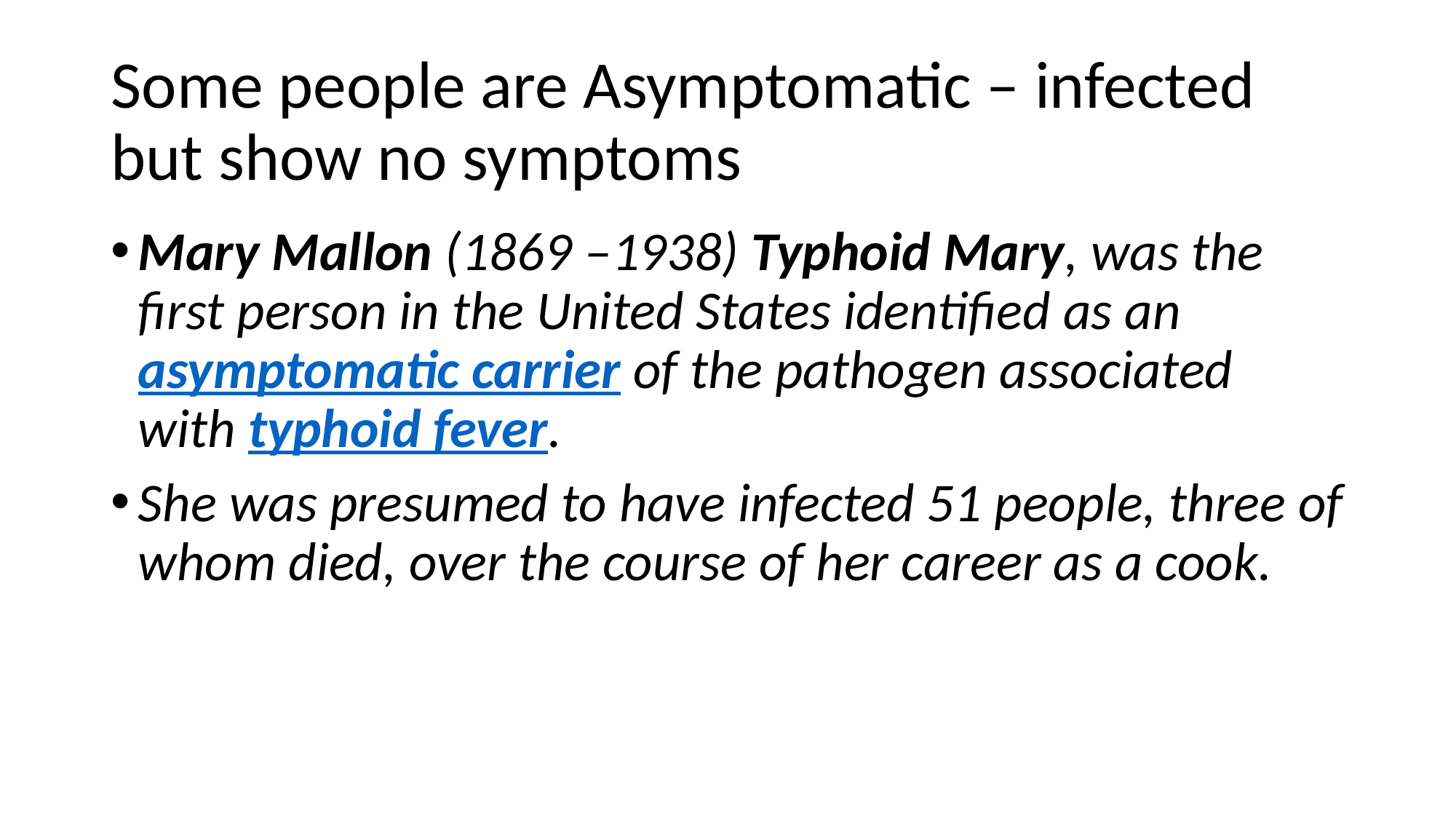

# Some people are Asymptomatic – infected but show no symptoms
Mary Mallon (1869 –1938) Typhoid Mary, was the first person in the United States identified as an asymptomatic carrier of the pathogen associated with typhoid fever.
She was presumed to have infected 51 people, three of whom died, over the course of her career as a cook.